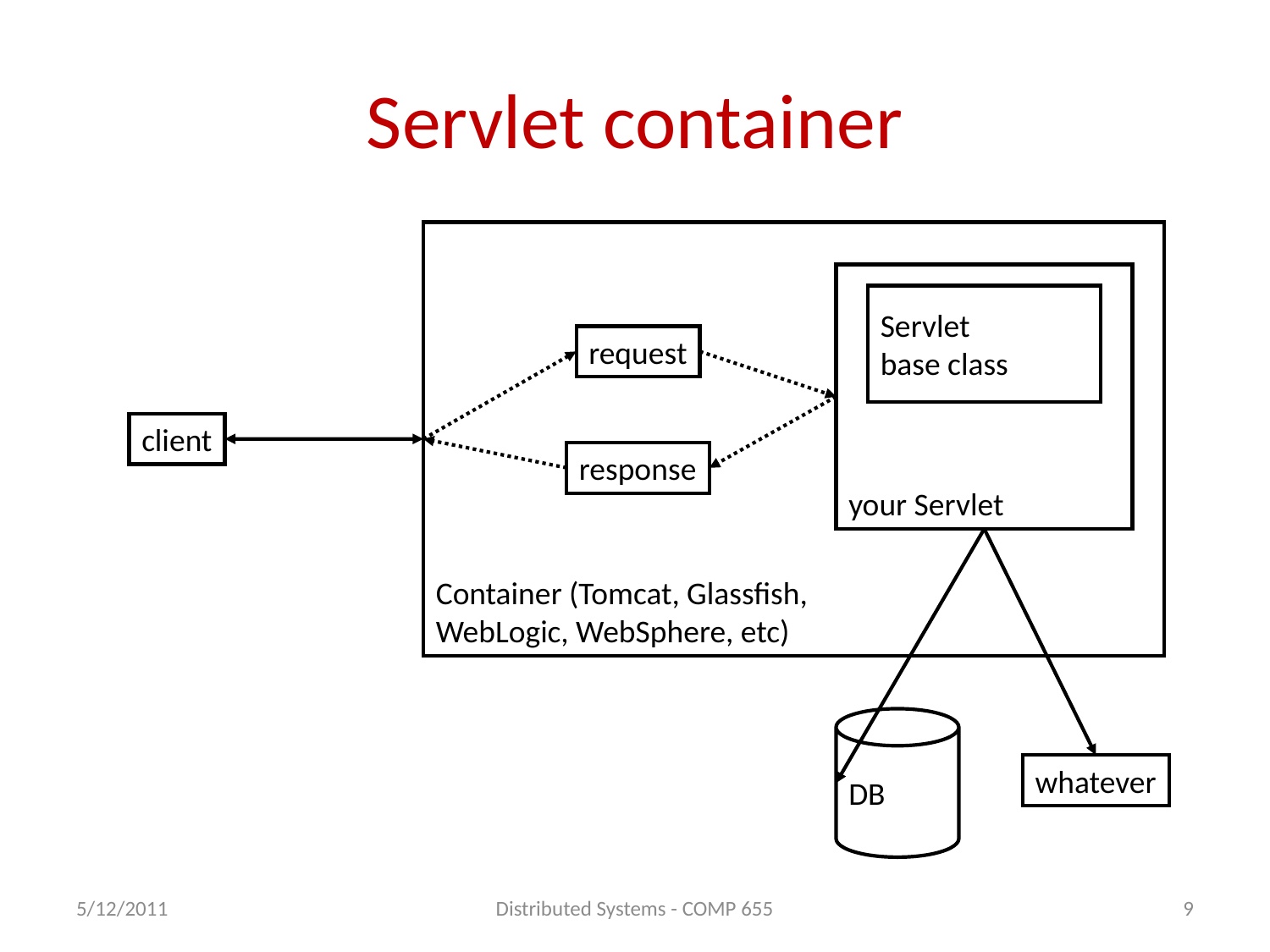

# Servlet container
Container (Tomcat, Glassfish,
WebLogic, WebSphere, etc)
your Servlet
Servlet
base class
request
client
response
DB
whatever
5/12/2011
Distributed Systems - COMP 655
9